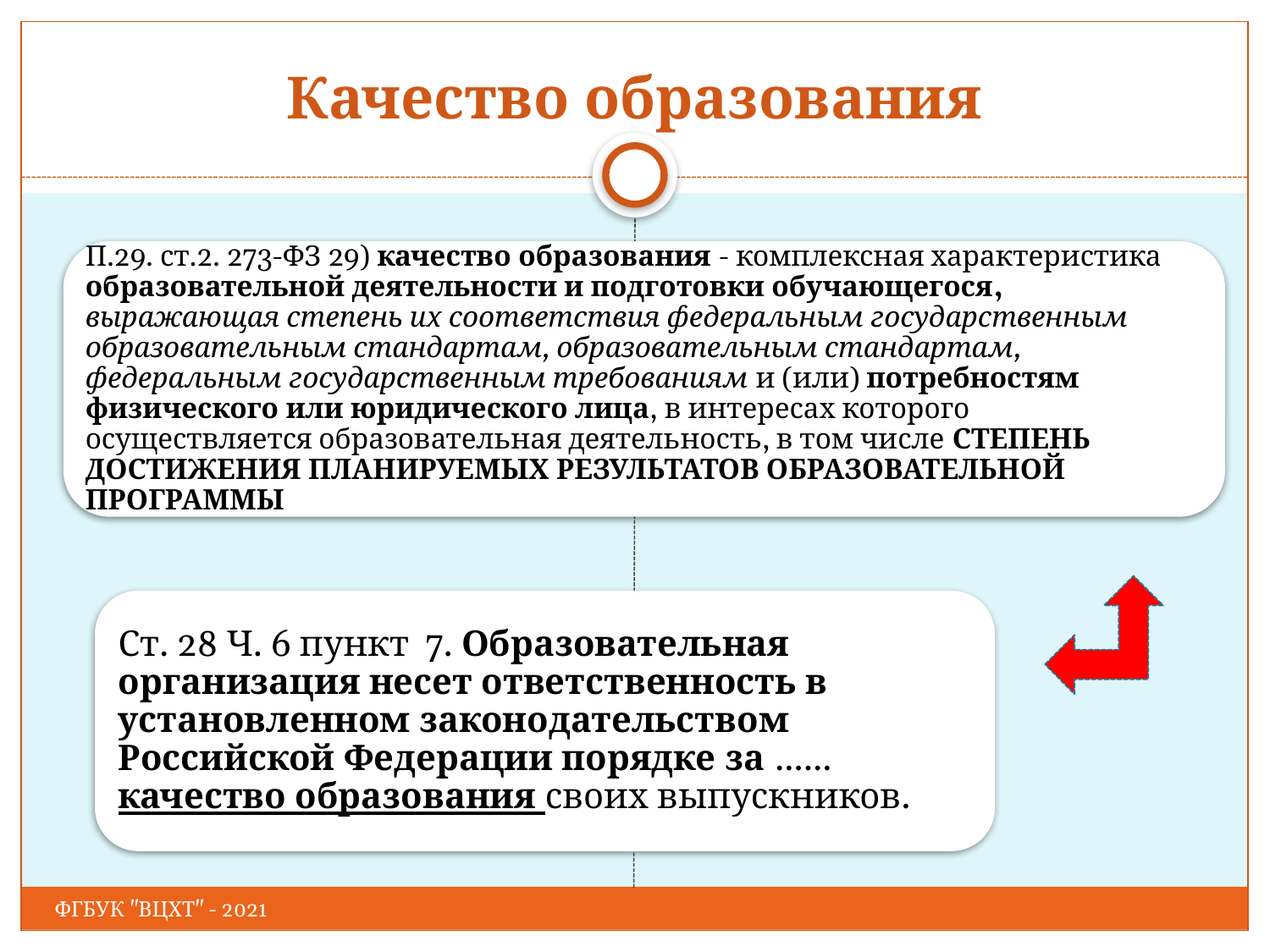

# Качество образования
П.29. ст.2. 273-ФЗ 29) качество образования - комплексная характеристика образовательной деятельности и подготовки обучающегося, выражающая степень их соответствия федеральным государственным образовательным стандартам, образовательным стандартам, федеральным государственным требованиям и (или) потребностям физического или юридического лица, в интересах которого осуществляется образовательная деятельность, в том числе СТЕПЕНЬ ДОСТИЖЕНИЯ ПЛАНИРУЕМЫХ РЕЗУЛЬТАТОВ ОБРАЗОВАТЕЛЬНОЙ ПРОГРАММЫ

Ст. 28 Ч. 6 пункт  7. Образовательная организация несет ответственность в установленном законодательством Российской Федерации порядке за …… качество образования своих выпускников.
ФГБУК "ВЦХТ" - 2021